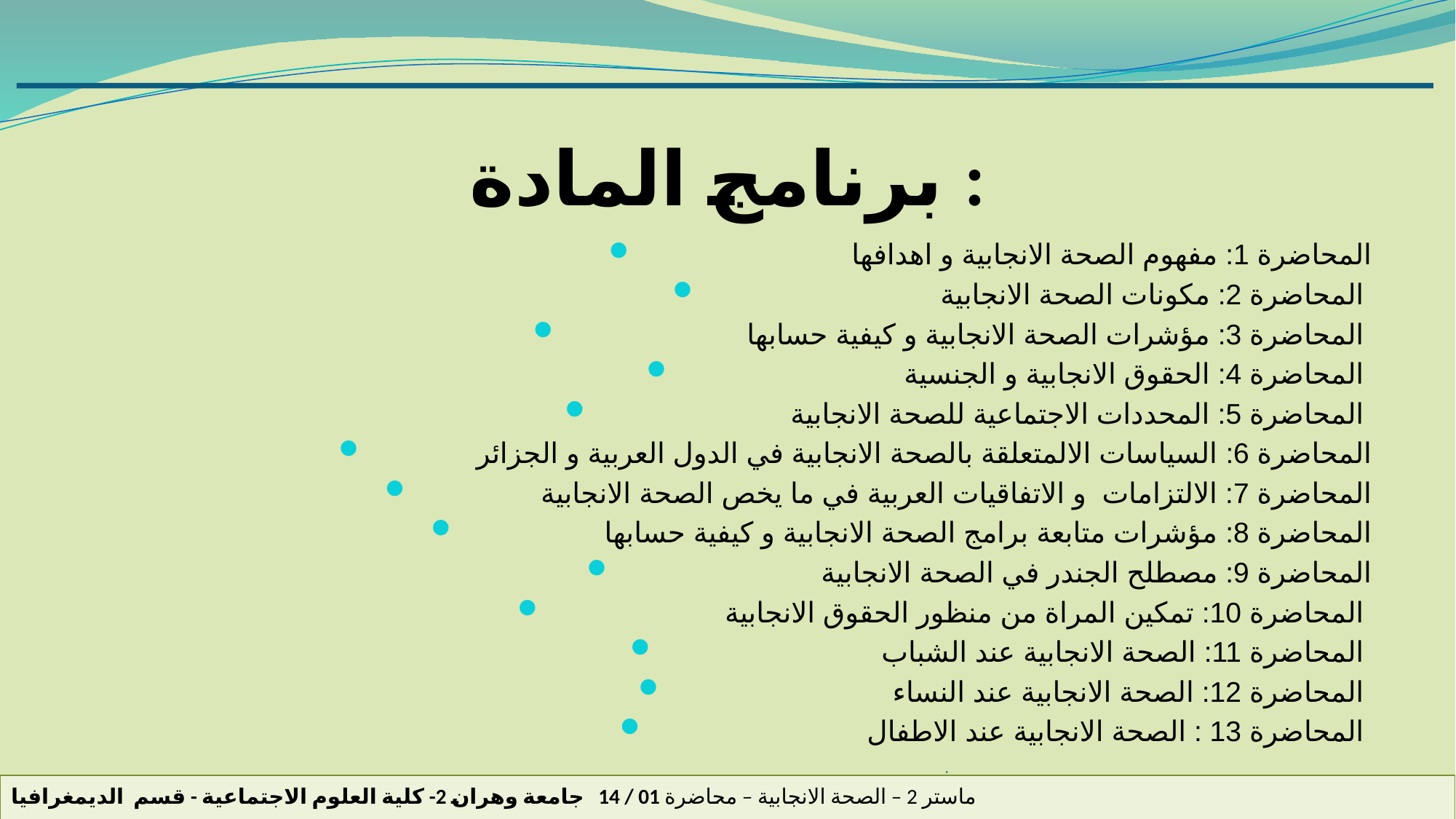

# برنامج المادة :
المحاضرة 1: مفهوم الصحة الانجابية و اهدافها
المحاضرة 2: مكونات الصحة الانجابية
المحاضرة 3: مؤشرات الصحة الانجابية و كيفية حسابها
المحاضرة 4: الحقوق الانجابية و الجنسية
المحاضرة 5: المحددات الاجتماعية للصحة الانجابية
المحاضرة 6: السياسات الالمتعلقة بالصحة الانجابية في الدول العربية و الجزائر
المحاضرة 7: الالتزامات  و الاتفاقيات العربية في ما يخص الصحة الانجابية
المحاضرة 8: مؤشرات متابعة برامج الصحة الانجابية و كيفية حسابها
المحاضرة 9: مصطلح الجندر في الصحة الانجابية
المحاضرة 10: تمكين المراة من منظور الحقوق الانجابية
المحاضرة 11: الصحة الانجابية عند الشباب
المحاضرة 12: الصحة الانجابية عند النساء
المحاضرة 13 : الصحة الانجابية عند الاطفال
7
ماستر 2 – الصحة الانجابية – محاضرة 01 / 14   جامعة وهران 2- كلية العلوم الاجتماعية - قسم  الديمغرافيا